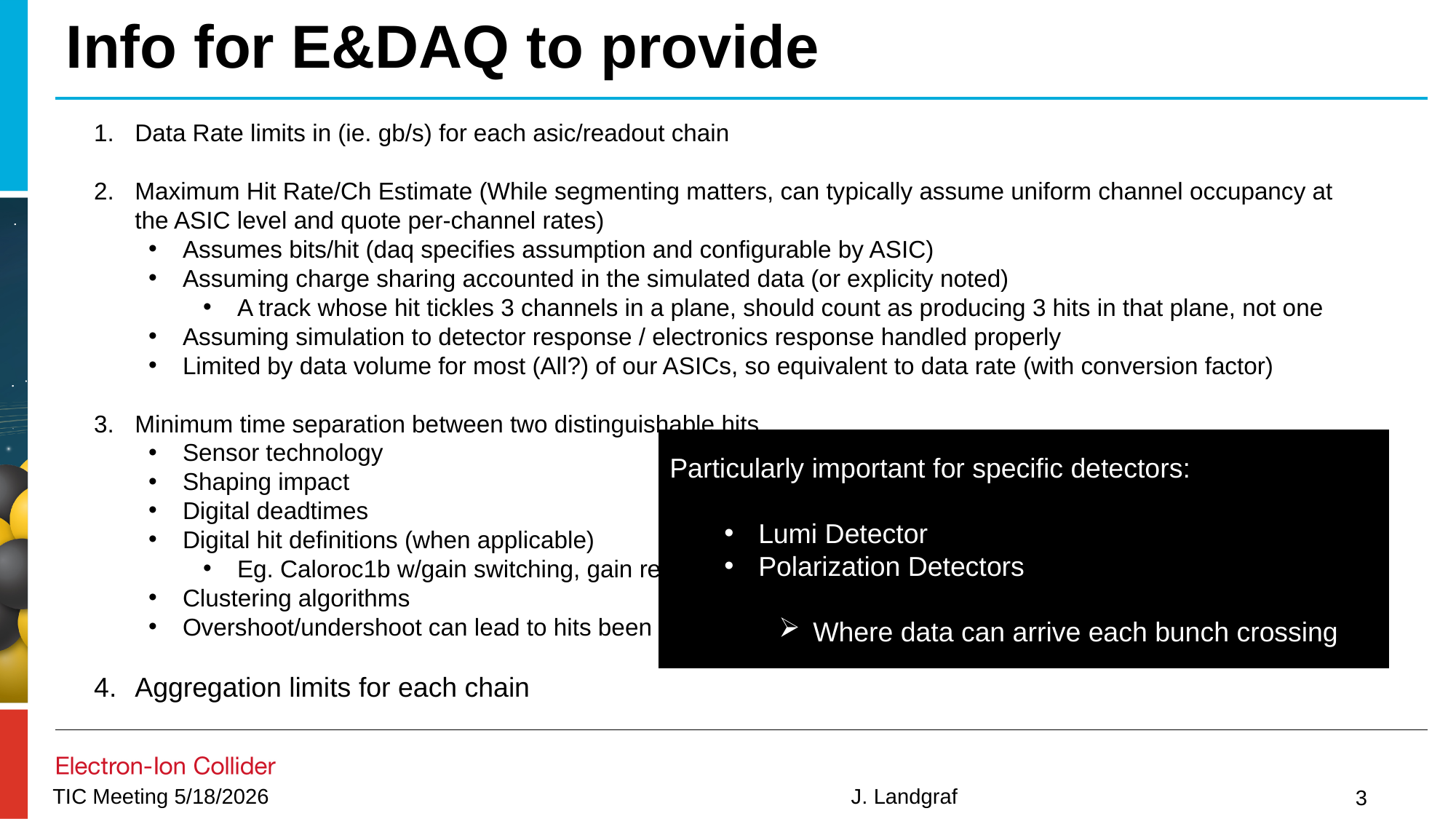

# Info for E&DAQ to provide
Data Rate limits in (ie. gb/s) for each asic/readout chain

Maximum Hit Rate/Ch Estimate (While segmenting matters, can typically assume uniform channel occupancy at the ASIC level and quote per-channel rates)
Assumes bits/hit (daq specifies assumption and configurable by ASIC)
Assuming charge sharing accounted in the simulated data (or explicity noted)
A track whose hit tickles 3 channels in a plane, should count as producing 3 hits in that plane, not one
Assuming simulation to detector response / electronics response handled properly
Limited by data volume for most (All?) of our ASICs, so equivalent to data rate (with conversion factor)

Minimum time separation between two distinguishable hits
Sensor technology
Shaping impact
Digital deadtimes
Digital hit definitions (when applicable)
Eg. Caloroc1b w/gain switching, gain resets
Clustering algorithms
Overshoot/undershoot can lead to hits been distinguishable, but suffering degradation when close together

Aggregation limits for each chain

Particularly important for specific detectors:

Lumi Detector
Polarization Detectors

Where data can arrive each bunch crossing